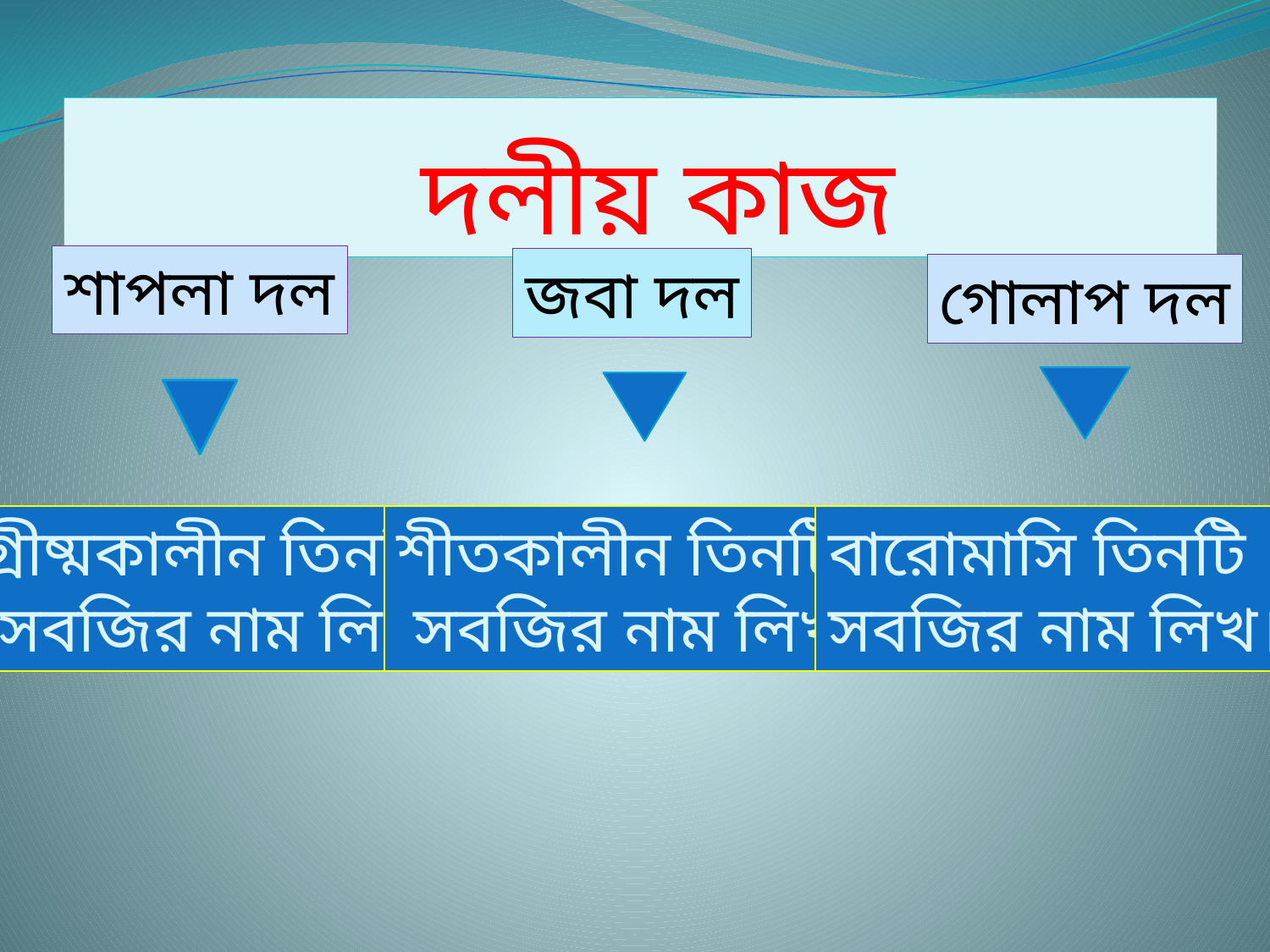

# দলীয় কাজ
শাপলা দল
জবা দল
গোলাপ দল

বারোমাসি তিনটি
সবজির নাম লিখ।
গ্রীষ্মকালীন তিনটি
 সবজির নাম লিখ।
শীতকালীন তিনটি
 সবজির নাম লিখ।